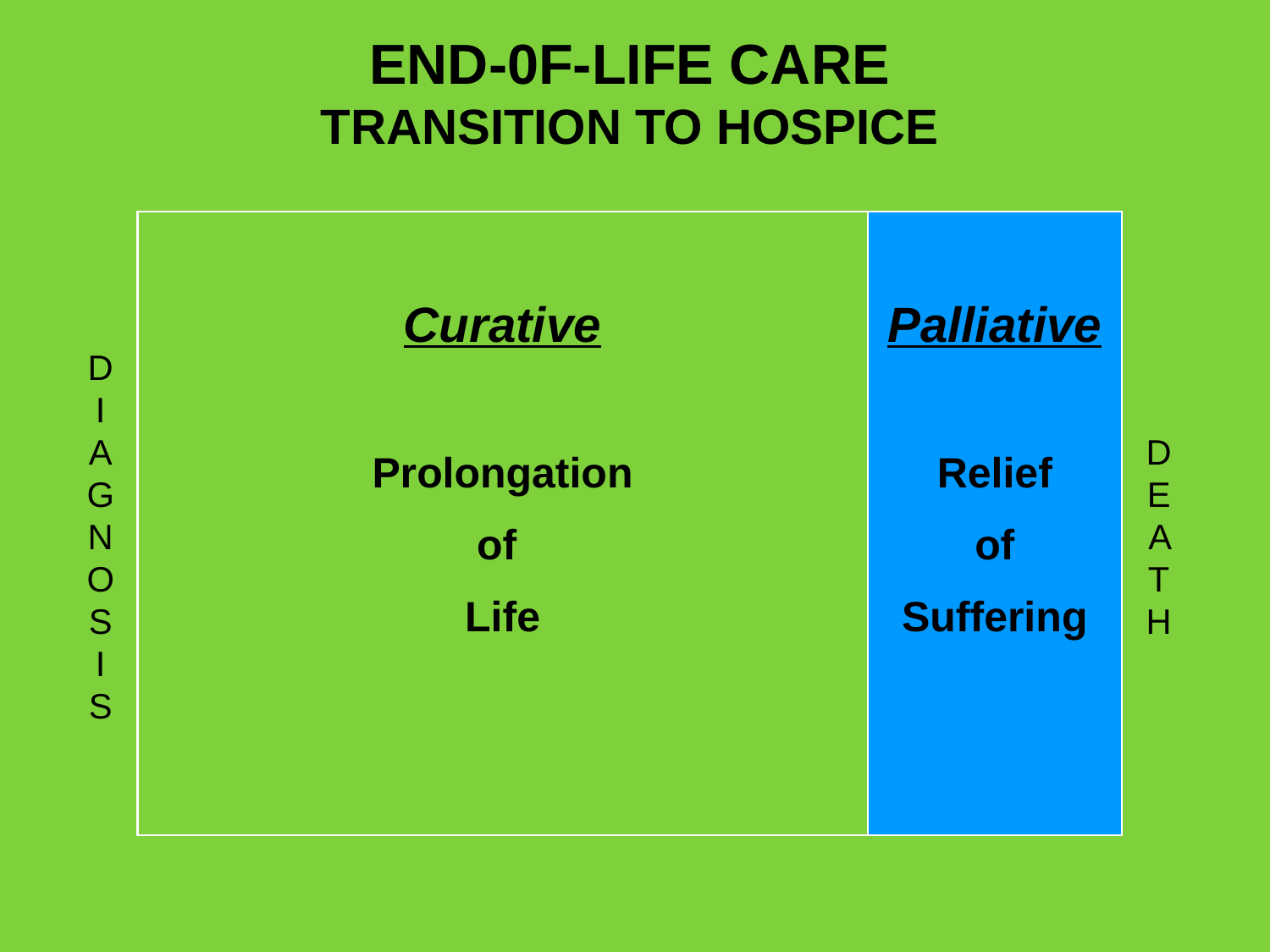

END-0F-LIFE CARE
TRANSITION TO HOSPICE

Curative

Prolongation
of
Life

Palliative

Relief
of
Suffering
DIAGNOSIS
DEATH